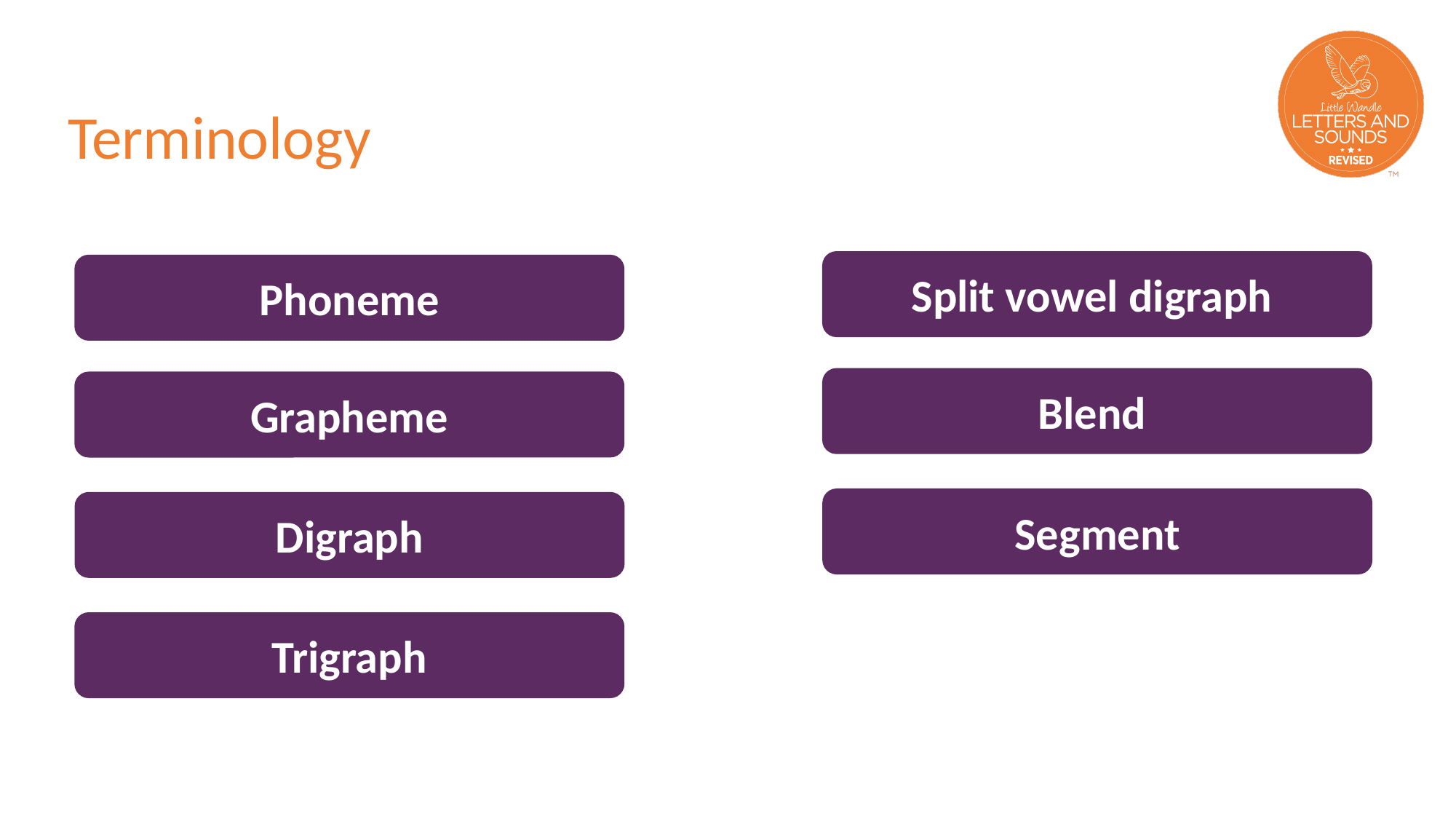

# Terminology
Split vowel digraph
Phoneme
Blend
Grapheme
Segment
Digraph
Trigraph